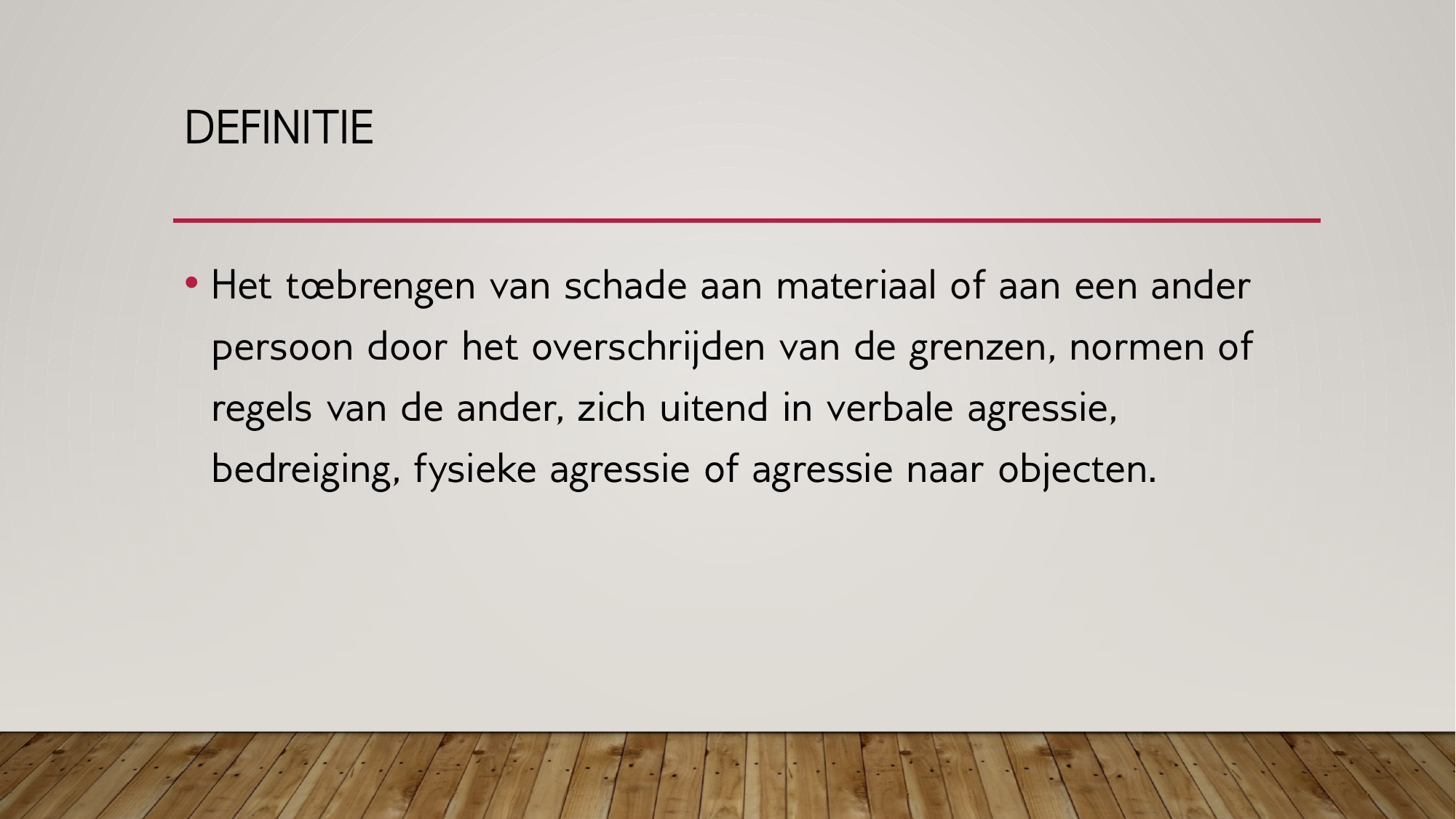

# Definitie
Het toebrengen van schade aan materiaal of aan een ander persoon door het overschrijden van de grenzen, normen of regels van de ander, zich uitend in verbale agressie, bedreiging, fysieke agressie of agressie naar objecten.